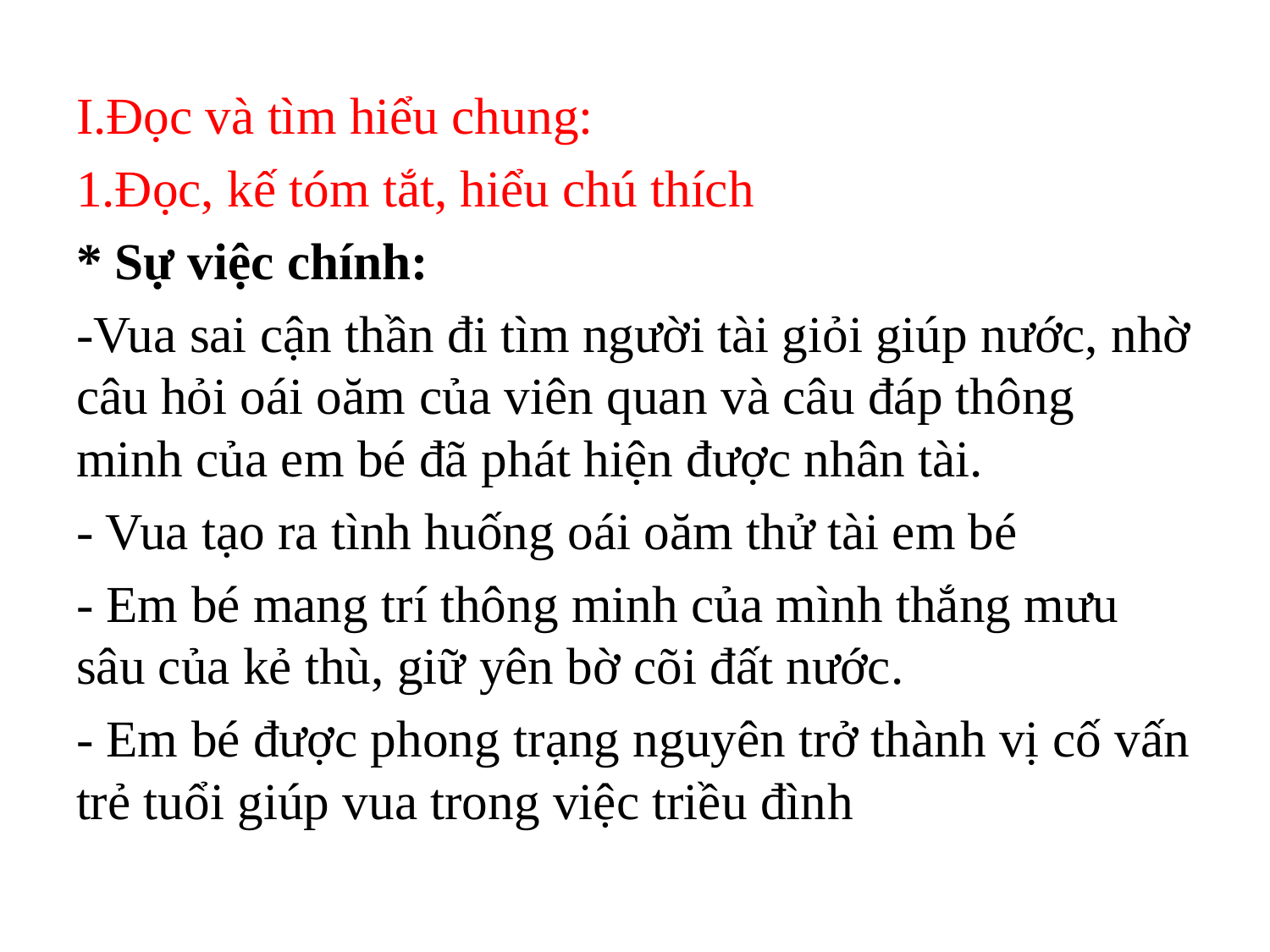

I.Đọc và tìm hiểu chung:
1.Đọc, kế tóm tắt, hiểu chú thích
* Sự việc chính:
-Vua sai cận thần đi tìm người tài giỏi giúp nước, nhờ câu hỏi oái oăm của viên quan và câu đáp thông minh của em bé đã phát hiện được nhân tài.
- Vua tạo ra tình huống oái oăm thử tài em bé
- Em bé mang trí thông minh của mình thắng mưu sâu của kẻ thù, giữ yên bờ cõi đất nước.
- Em bé được phong trạng nguyên trở thành vị cố vấn trẻ tuổi giúp vua trong việc triều đình